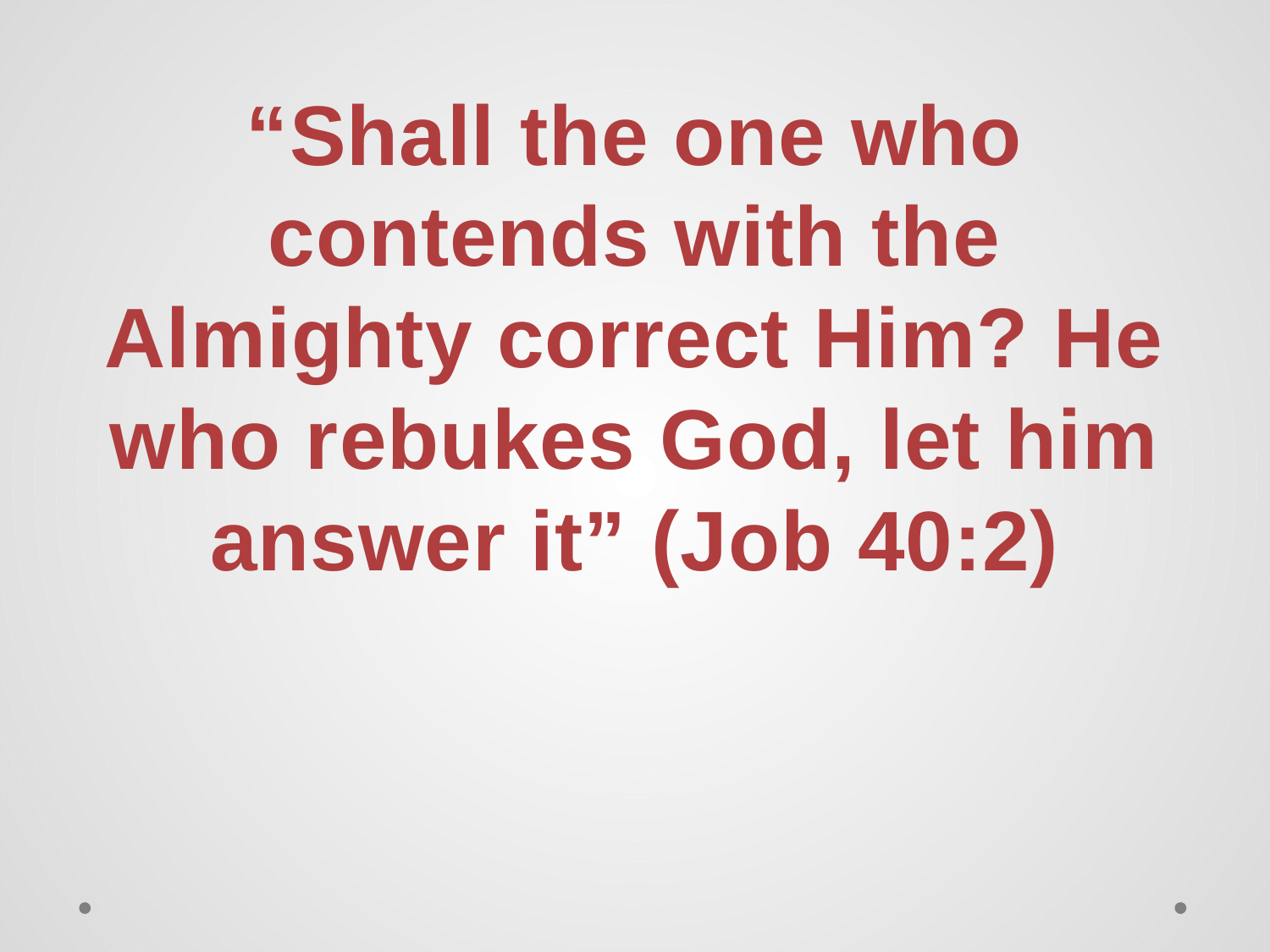

“Shall the one who contends with the Almighty correct Him? He who rebukes God, let him answer it” (Job 40:2)